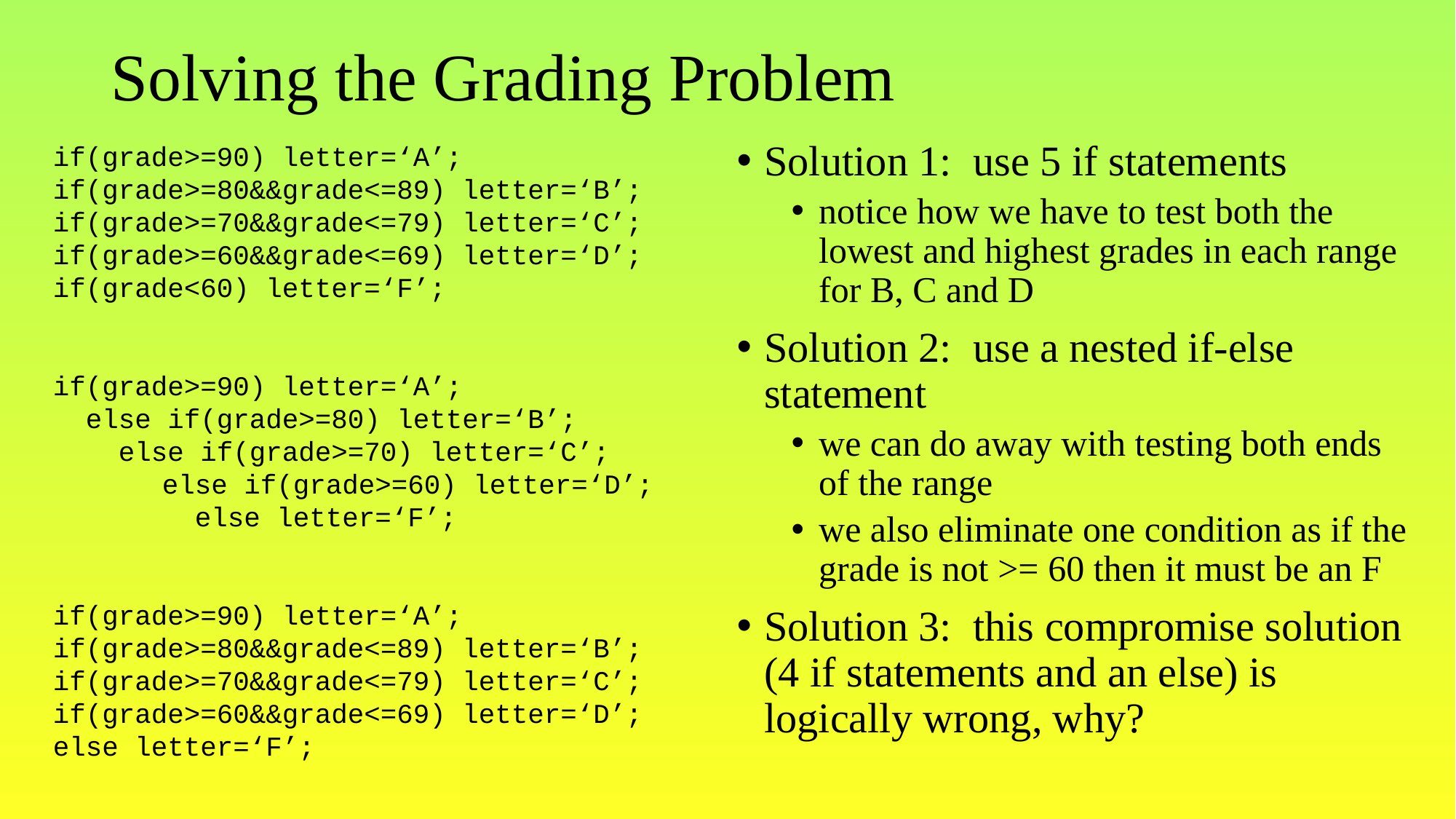

# Solving the Grading Problem
if(grade>=90) letter=‘A’;
if(grade>=80&&grade<=89) letter=‘B’;
if(grade>=70&&grade<=79) letter=‘C’;
if(grade>=60&&grade<=69) letter=‘D’;
if(grade<60) letter=‘F’;

if(grade>=90) letter=‘A’;
  else if(grade>=80) letter=‘B’;
    else if(grade>=70) letter=‘C’;
	else if(grade>=60) letter=‘D’;
	  else letter=‘F’;

if(grade>=90) letter=‘A’;
if(grade>=80&&grade<=89) letter=‘B’;
if(grade>=70&&grade<=79) letter=‘C’;
if(grade>=60&&grade<=69) letter=‘D’;
else letter=‘F’;
Solution 1:  use 5 if statements
notice how we have to test both the lowest and highest grades in each range for B, C and D
Solution 2:  use a nested if-else statement
we can do away with testing both ends of the range
we also eliminate one condition as if the grade is not >= 60 then it must be an F
Solution 3:  this compromise solution (4 if statements and an else) is logically wrong, why?